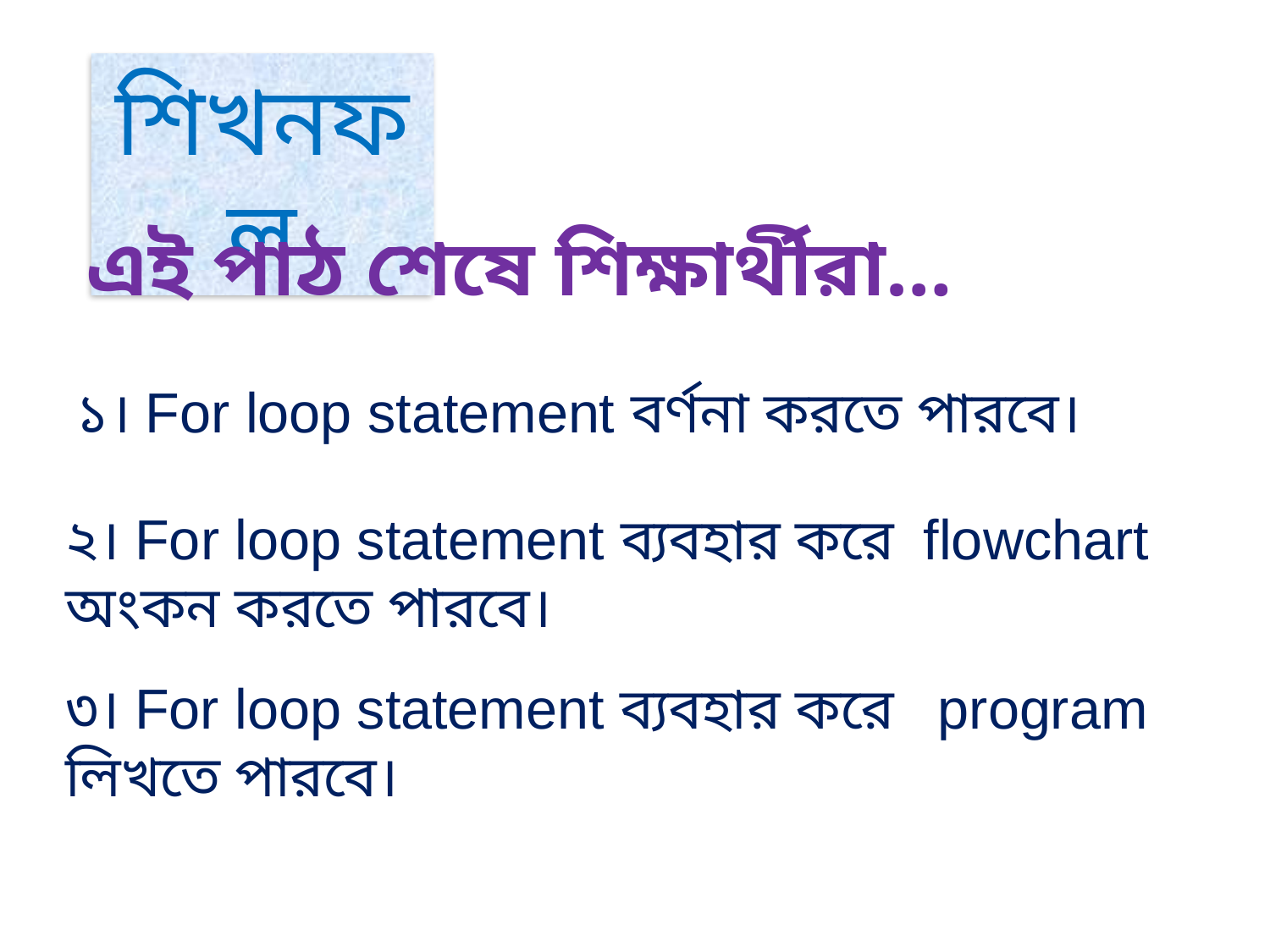

শিখনফল
এই পাঠ শেষে শিক্ষার্থীরা…
১। For loop statement বর্ণনা করতে পারবে।
২। For loop statement ব্যবহার করে  flowchart  অংকন করতে পারবে।
৩। For loop statement ব্যবহার করে   program  লিখতে পারবে।